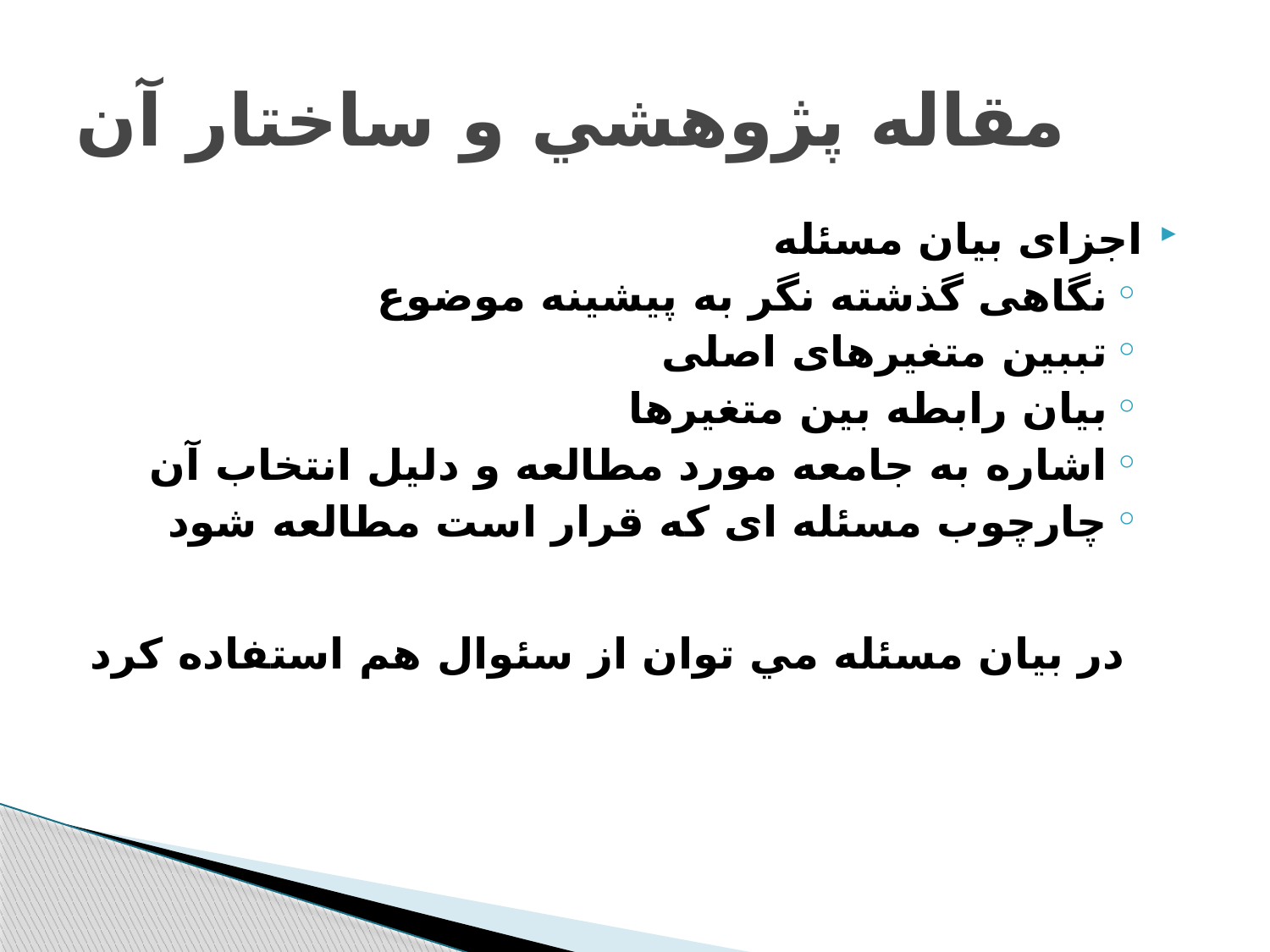

# مقاله پژوهشي و ساختار آن
اجزای بیان مسئله
نگاهی گذشته نگر به پیشینه موضوع
تببین متغیرهای اصلی
بیان رابطه بین متغیرها
اشاره به جامعه مورد مطالعه و دلیل انتخاب آن
چارچوب مسئله ای که قرار است مطالعه شود

در بيان مسئله مي توان از سئوال هم استفاده كرد